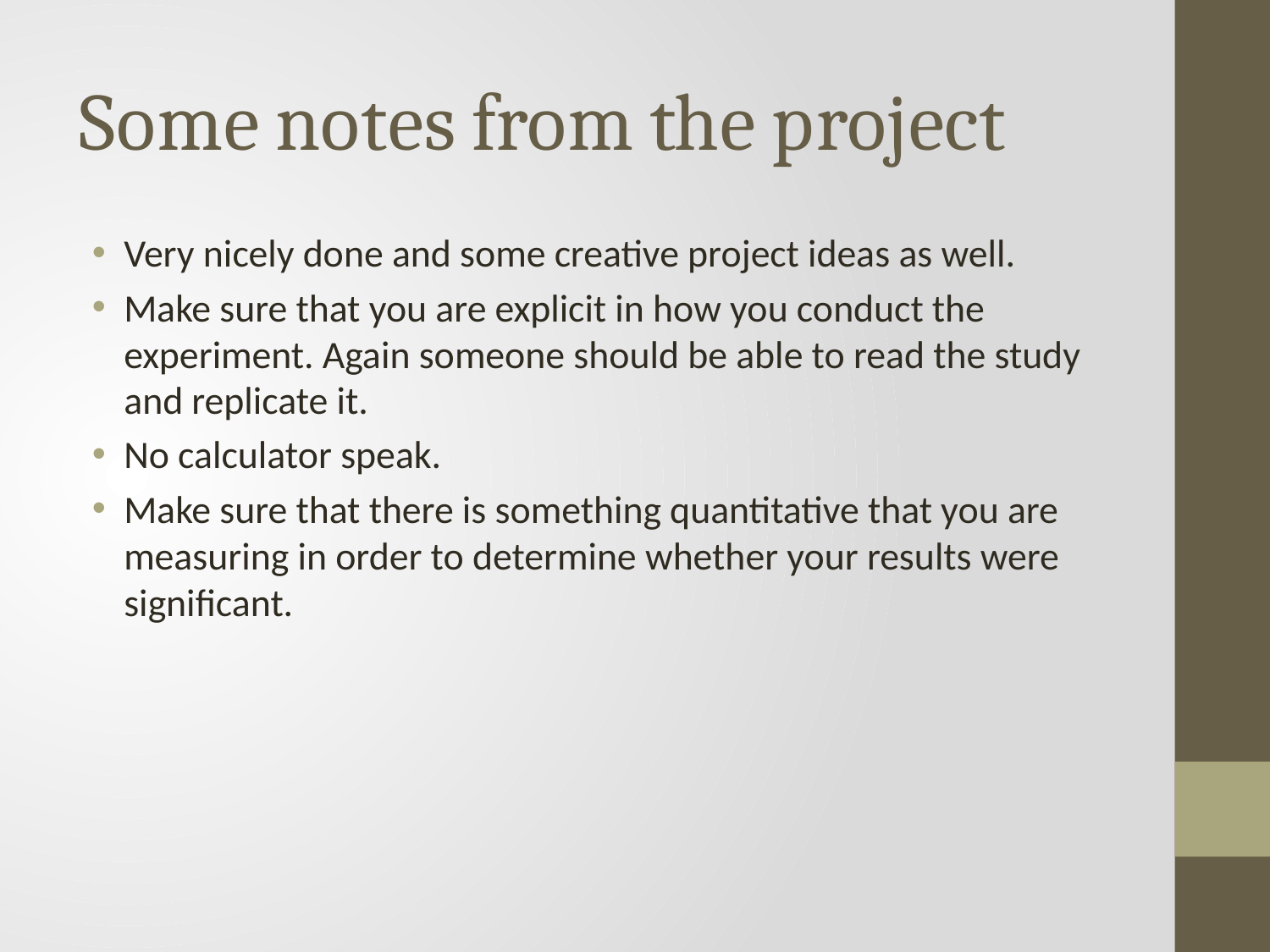

# Some notes from the project
Very nicely done and some creative project ideas as well.
Make sure that you are explicit in how you conduct the experiment. Again someone should be able to read the study and replicate it.
No calculator speak.
Make sure that there is something quantitative that you are measuring in order to determine whether your results were significant.